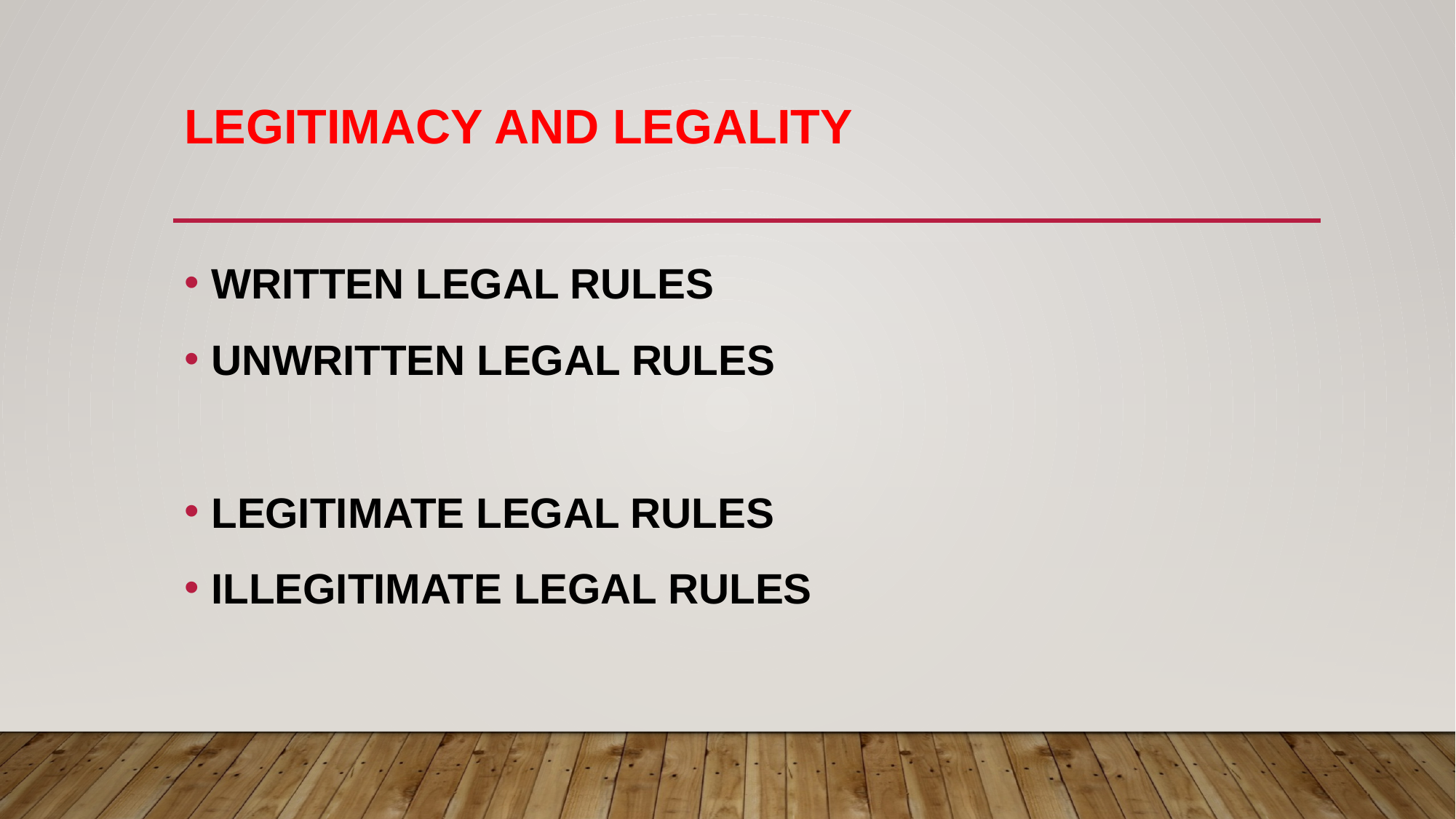

# LEGITIMACY AND LEGALITY
WRITTEN LEGAL RULES
UNWRITTEN LEGAL RULES

LEGITIMATE LEGAL RULES
ILLEGITIMATE LEGAL RULES